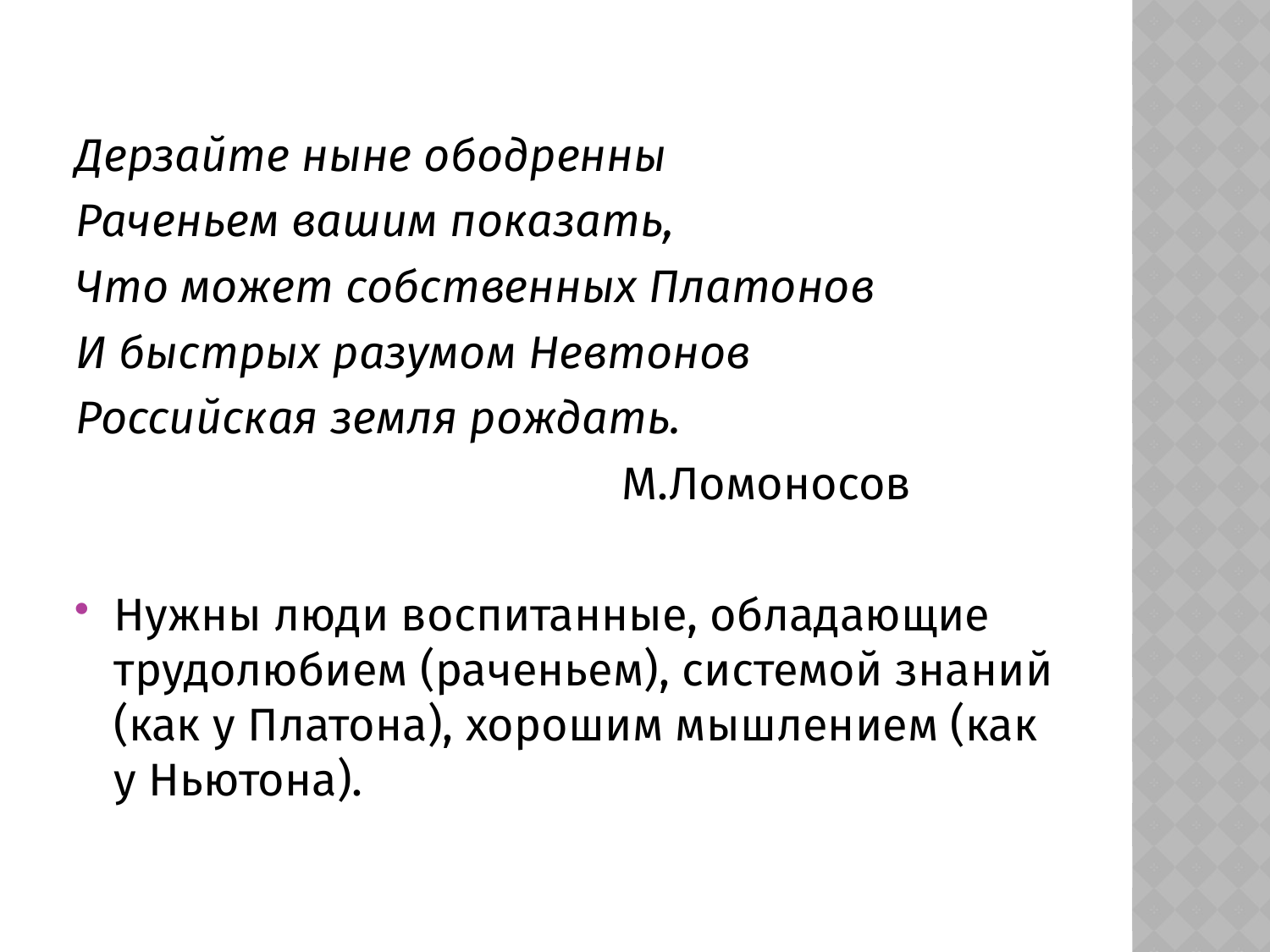

Дерзайте ныне ободренны
Раченьем вашим показать,
Что может собственных Платонов
И быстрых разумом Невтонов
Российская земля рождать.
					М.Ломоносов

Нужны люди воспитанные, обладающие трудолюбием (раченьем), системой знаний (как у Платона), хорошим мышлением (как у Ньютона).